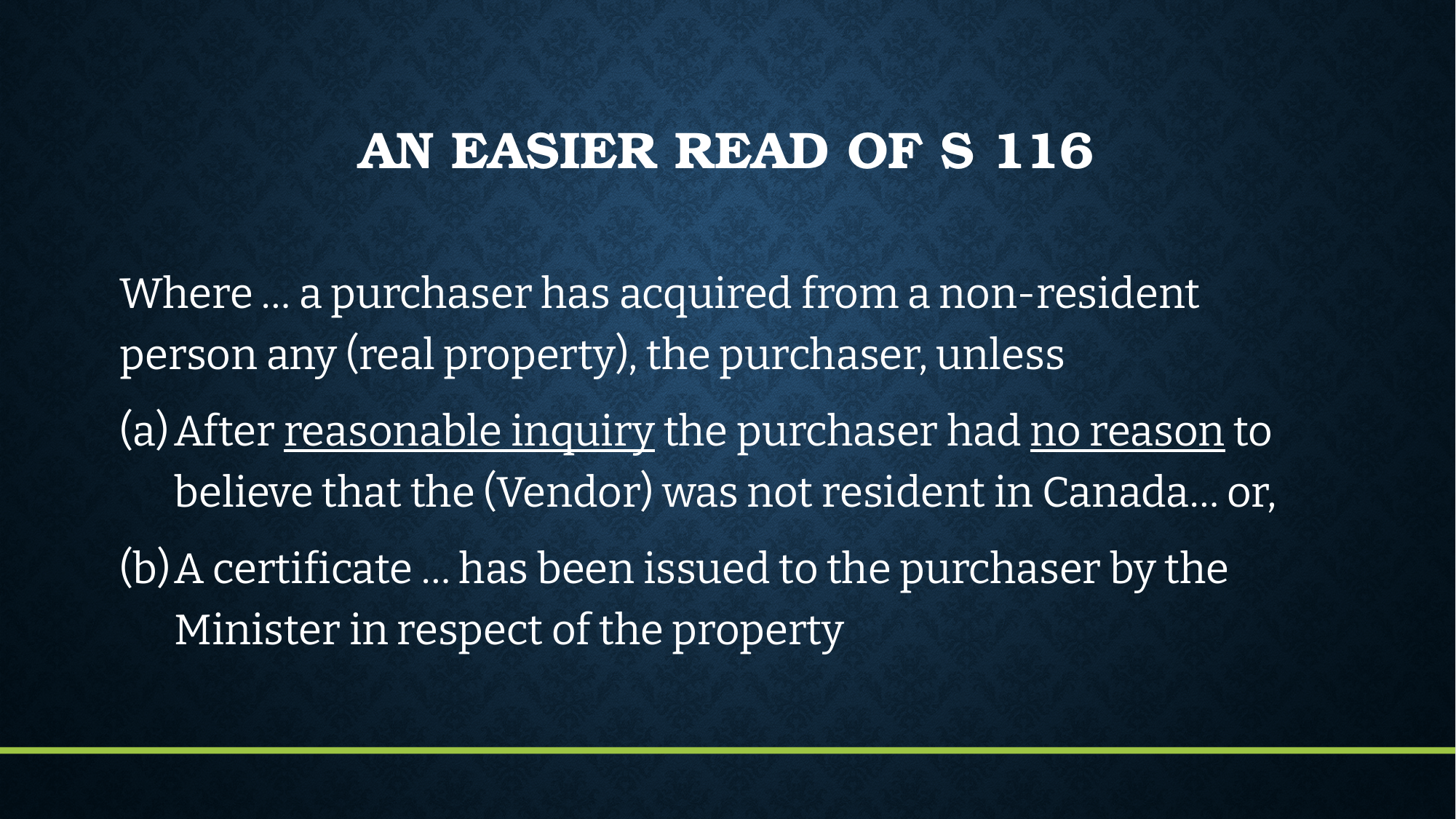

# An easier read of s 116
Where … a purchaser has acquired from a non-resident person any (real property), the purchaser, unless
After reasonable inquiry the purchaser had no reason to believe that the (Vendor) was not resident in Canada… or,
A certificate … has been issued to the purchaser by the Minister in respect of the property